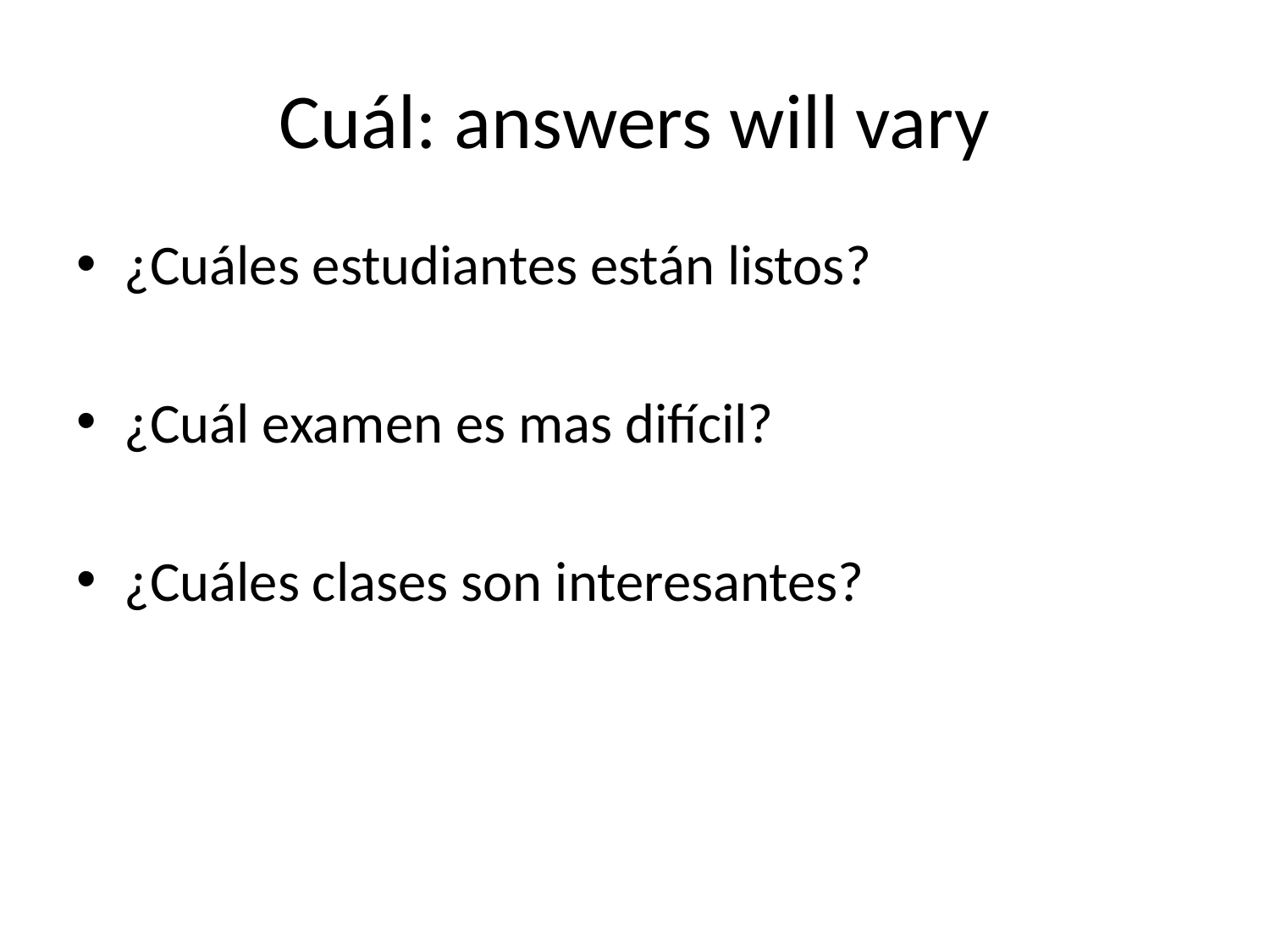

# Cuál: answers will vary
¿Cuáles estudiantes están listos?

¿Cuál examen es mas difícil?

¿Cuáles clases son interesantes?